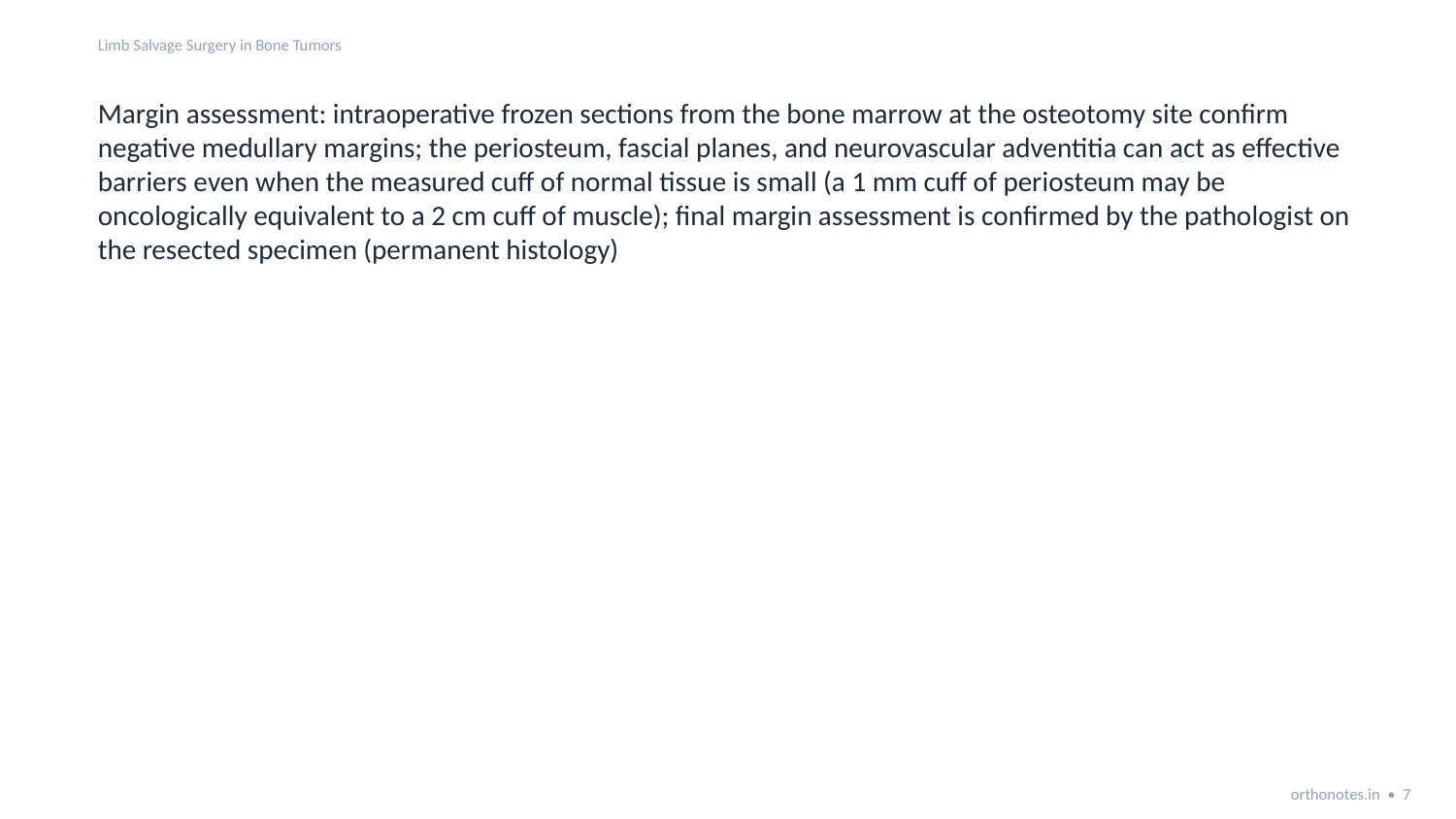

Limb Salvage Surgery in Bone Tumors
Margin assessment: intraoperative frozen sections from the bone marrow at the osteotomy site confirm negative medullary margins; the periosteum, fascial planes, and neurovascular adventitia can act as effective barriers even when the measured cuff of normal tissue is small (a 1 mm cuff of periosteum may be oncologically equivalent to a 2 cm cuff of muscle); final margin assessment is confirmed by the pathologist on the resected specimen (permanent histology)
orthonotes.in  •  7